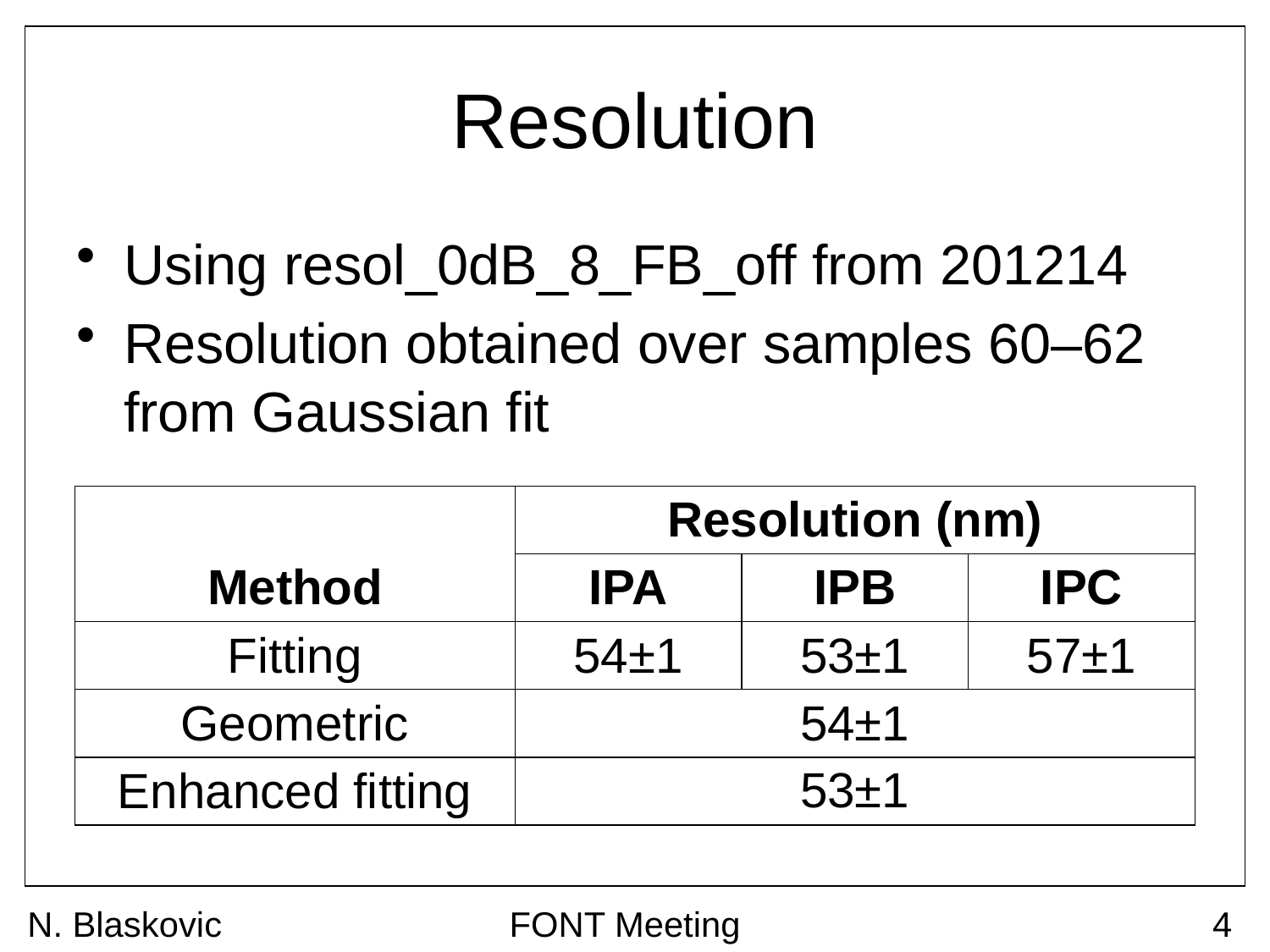

# Resolution
Using resol_0dB_8_FB_off from 201214
Resolution obtained over samples 60–62 from Gaussian fit
| Method | Resolution (nm) |  |  |
| --- | --- | --- | --- |
|  | IPA | IPB | IPC |
| Fitting | 54±1 | 53±1 | 57±1 |
| Geometric | 54±1 |  |  |
| Enhanced fitting | 53±1 |  |  |
N. Blaskovic
FONT Meeting
4